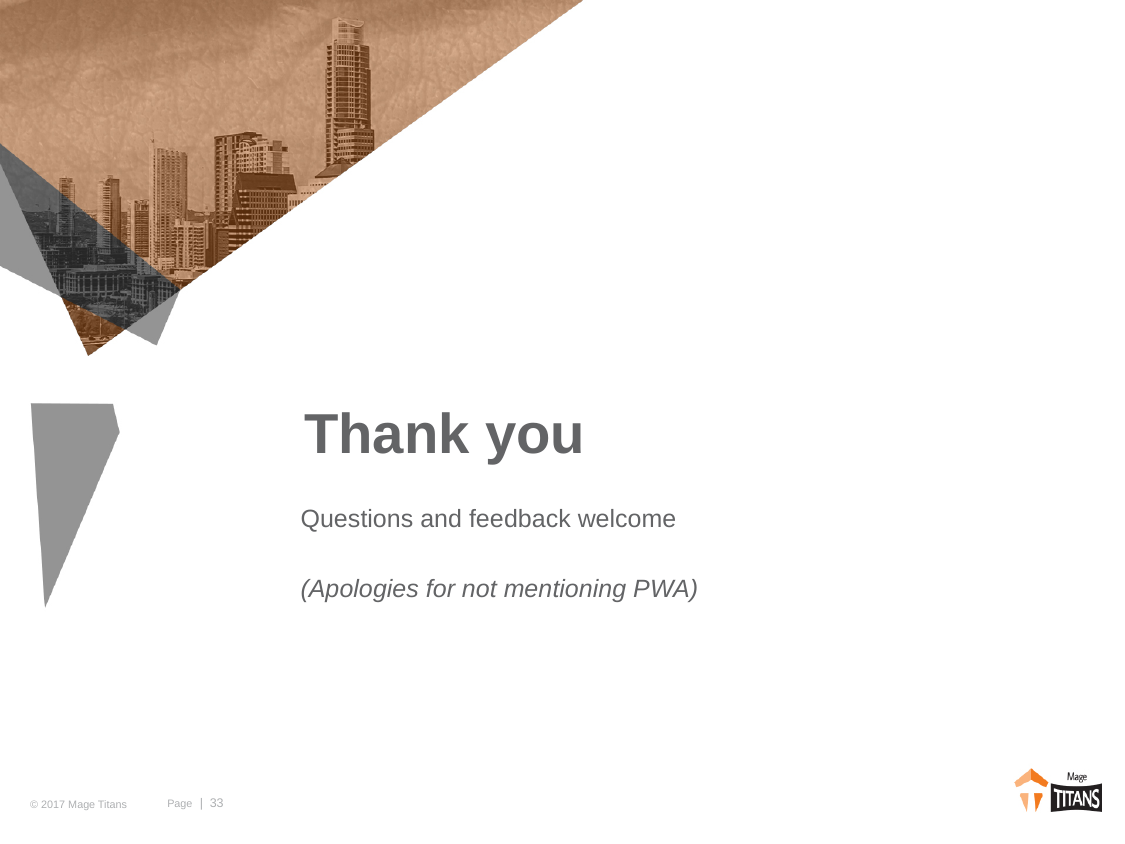

# Thank you
Questions and feedback welcome

(Apologies for not mentioning PWA)